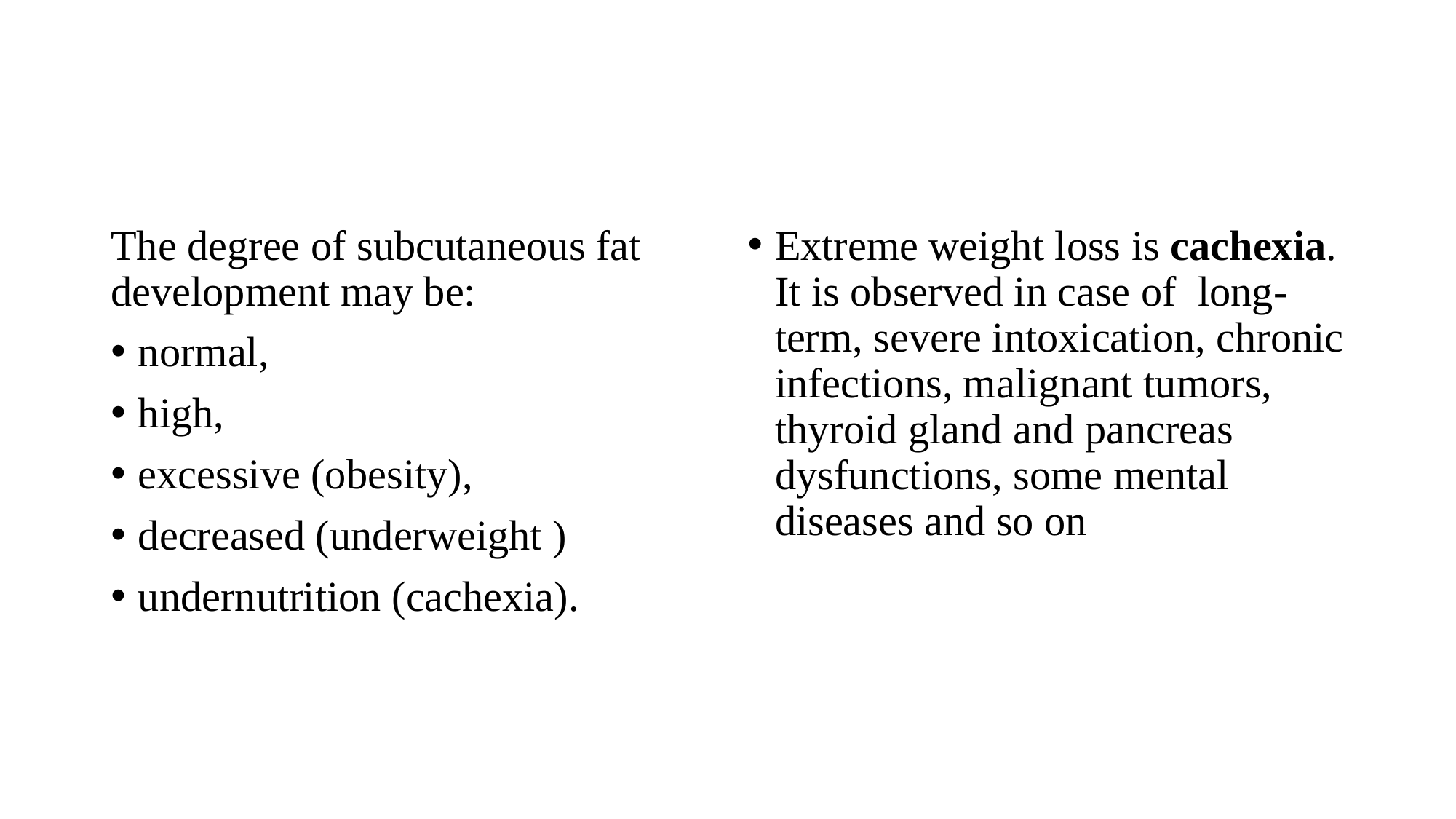

#
The degree of subcutaneous fat development may be:
normal,
high,
excessive (obesity),
decreased (underweight )
undernutrition (cachexia).

Extreme weight loss is cachexia. It is observed in case of  long-term, severe intoxication, chronic infections, malignant tumors, thyroid gland and pancreas dysfunctions, some mental diseases and so on